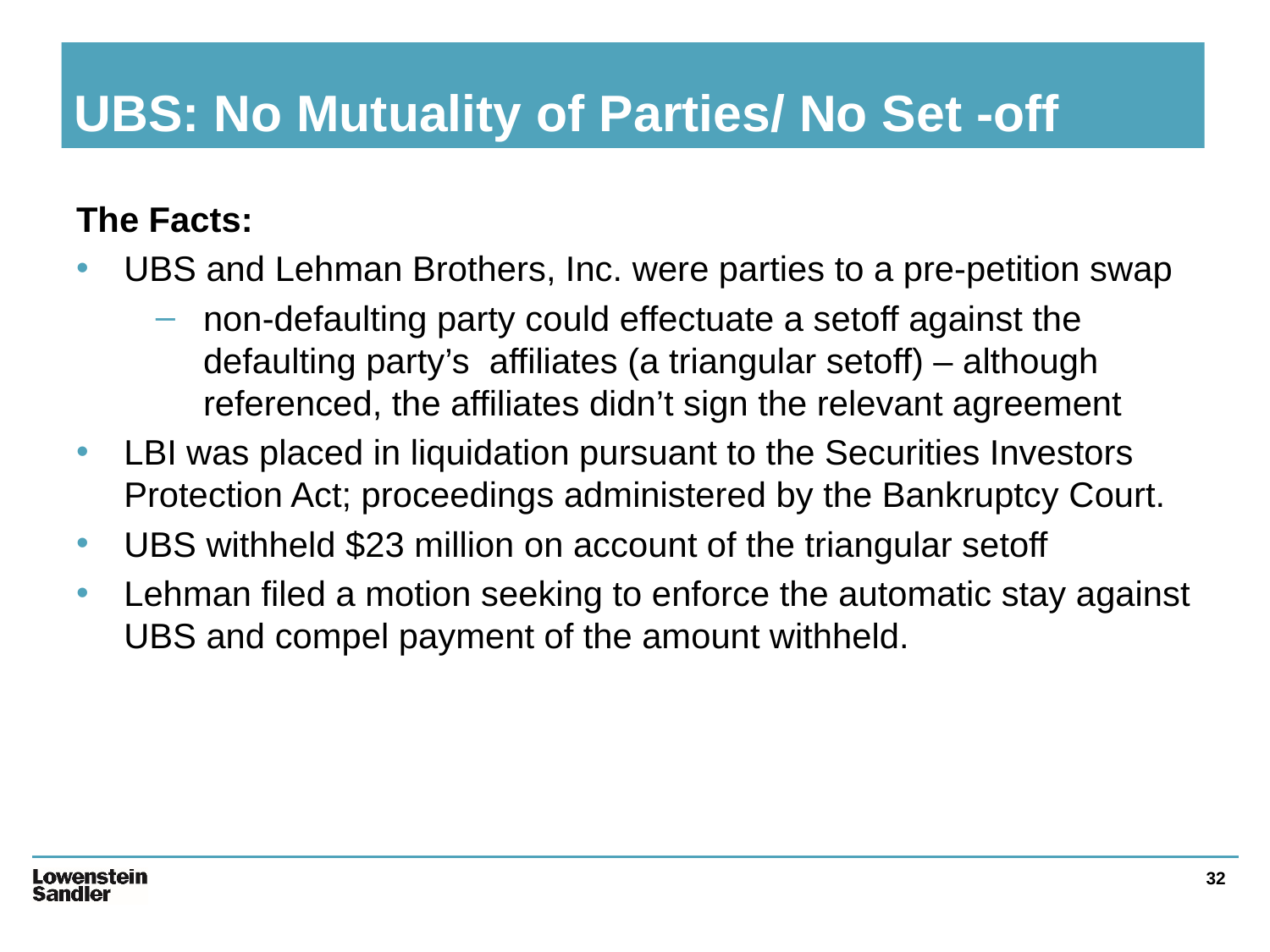

# UBS: No Mutuality of Parties/ No Set -off
The Facts:
UBS and Lehman Brothers, Inc. were parties to a pre-petition swap
non-defaulting party could effectuate a setoff against the defaulting party’s  affiliates (a triangular setoff) – although referenced, the affiliates didn’t sign the relevant agreement
LBI was placed in liquidation pursuant to the Securities Investors Protection Act; proceedings administered by the Bankruptcy Court.
UBS withheld $23 million on account of the triangular setoff
Lehman filed a motion seeking to enforce the automatic stay against UBS and compel payment of the amount withheld.

32